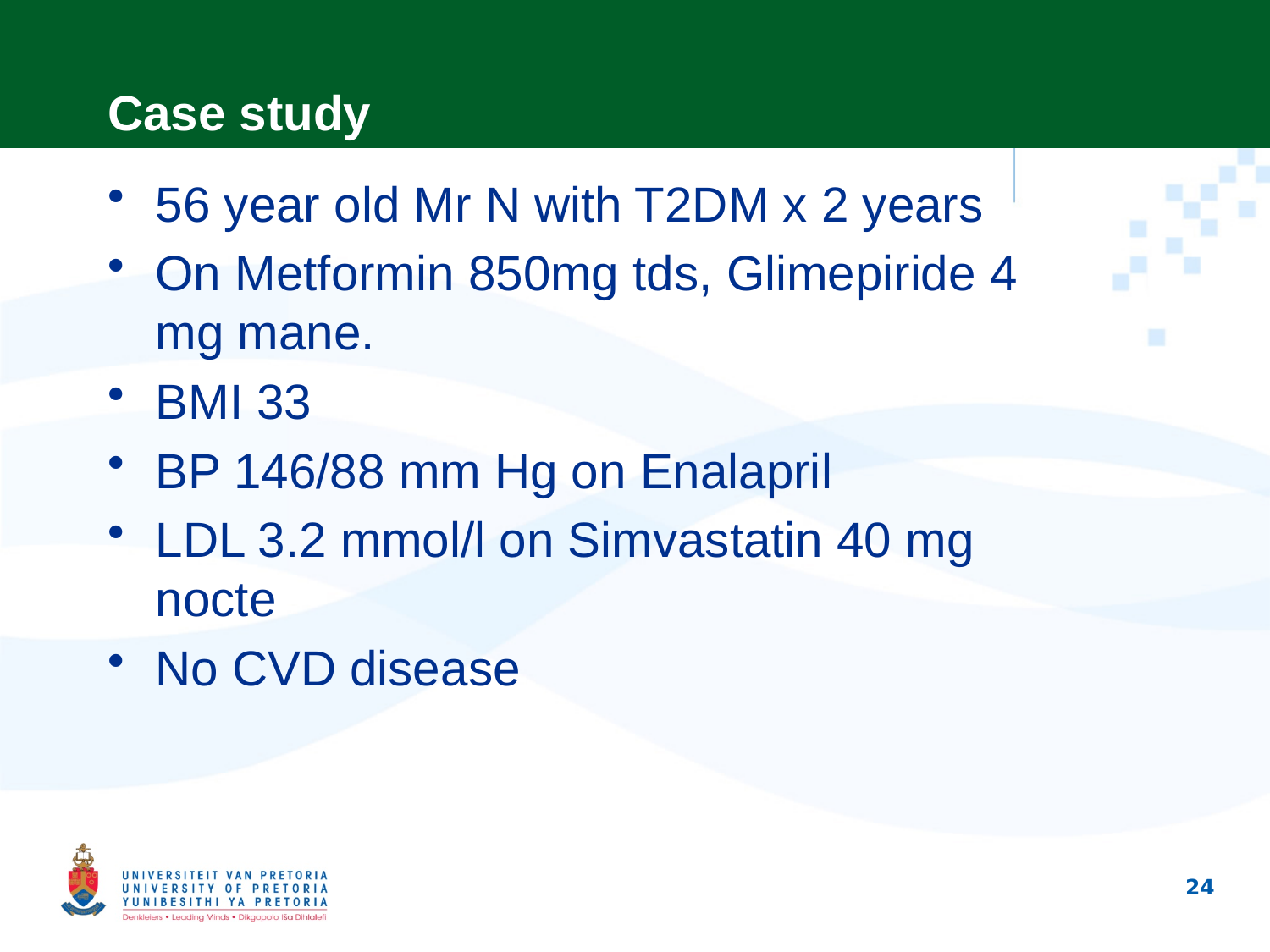

# Case study
56 year old Mr N with T2DM x 2 years
On Metformin 850mg tds, Glimepiride 4 mg mane.
BMI 33
BP 146/88 mm Hg on Enalapril
LDL 3.2 mmol/l on Simvastatin 40 mg nocte
No CVD disease

24